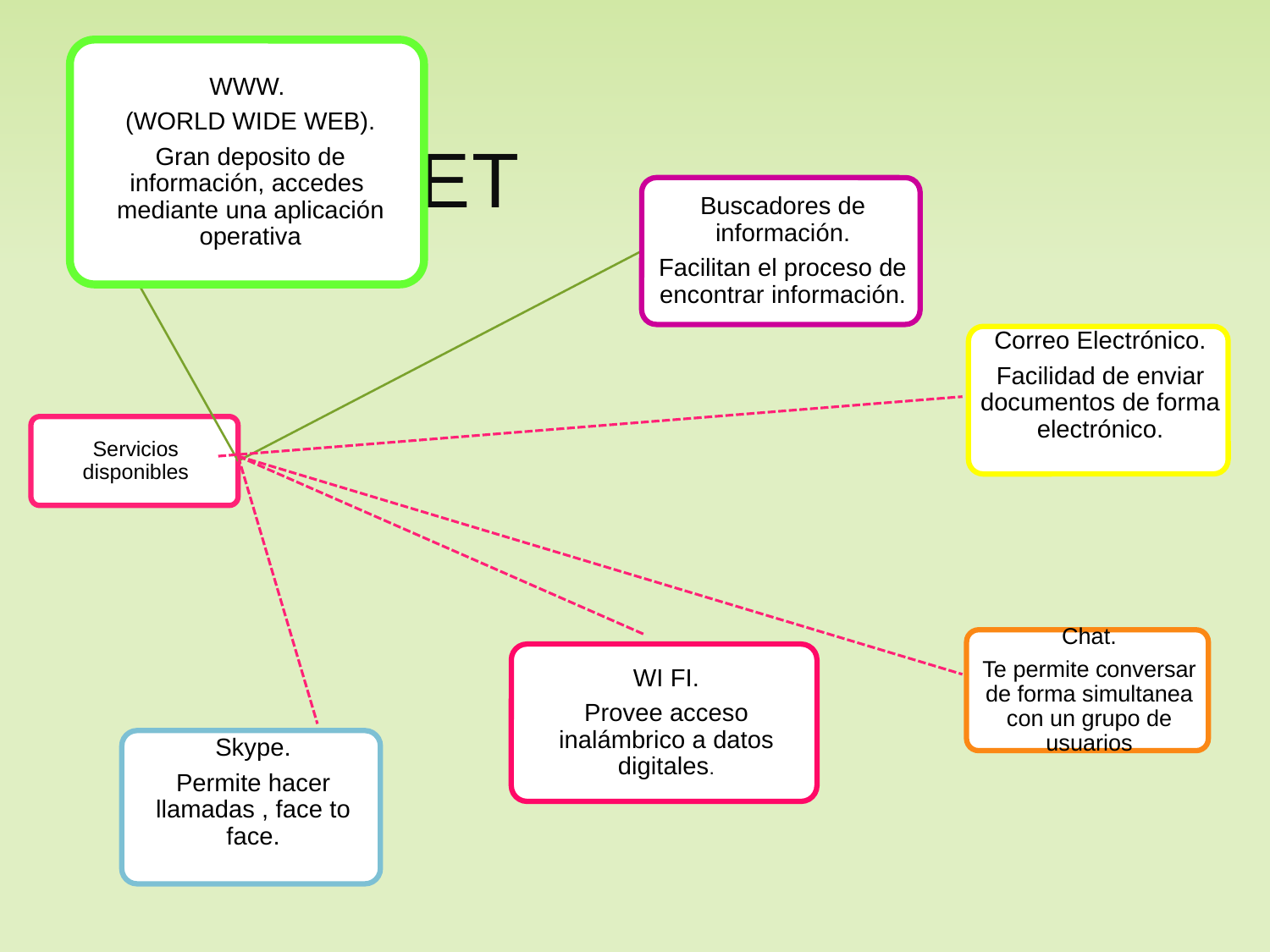

Servicios disponibles

WWW.
(WORLD WIDE WEB).
Gran deposito de información, accedes  mediante una aplicación operativa

Buscadores de información.
Facilitan el proceso de encontrar información.
Correo Electrónico.
Facilidad de enviar documentos de forma electrónico.

Chat.
Te permite conversar de forma simultanea con un grupo de usuarios
Skype.
Permite hacer llamadas , face to face.

WI FI.
Provee acceso inalámbrico a datos digitales.
# Internet